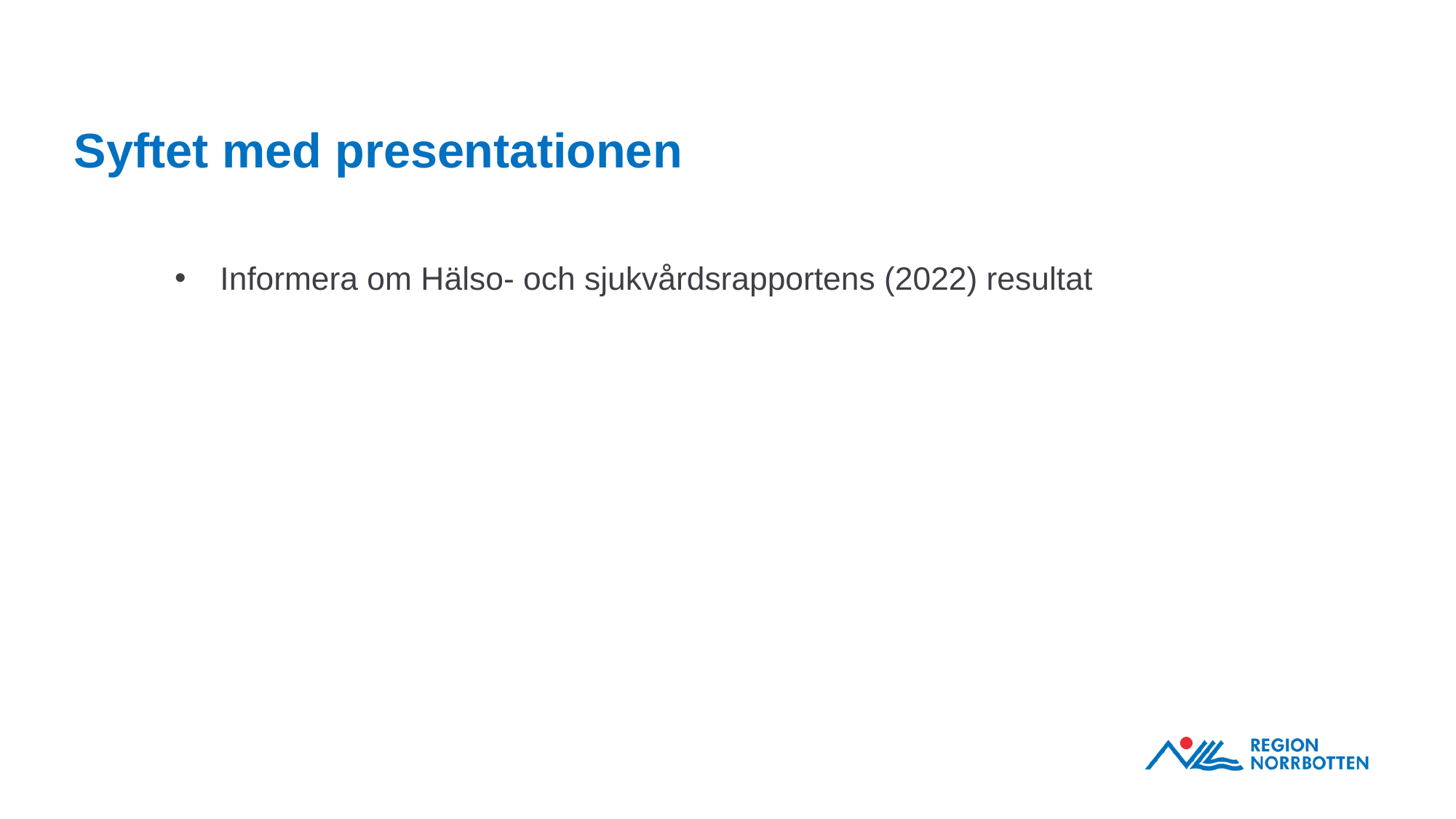

# Syftet med presentationen
Informera om Hälso- och sjukvårdsrapportens (2022) resultat